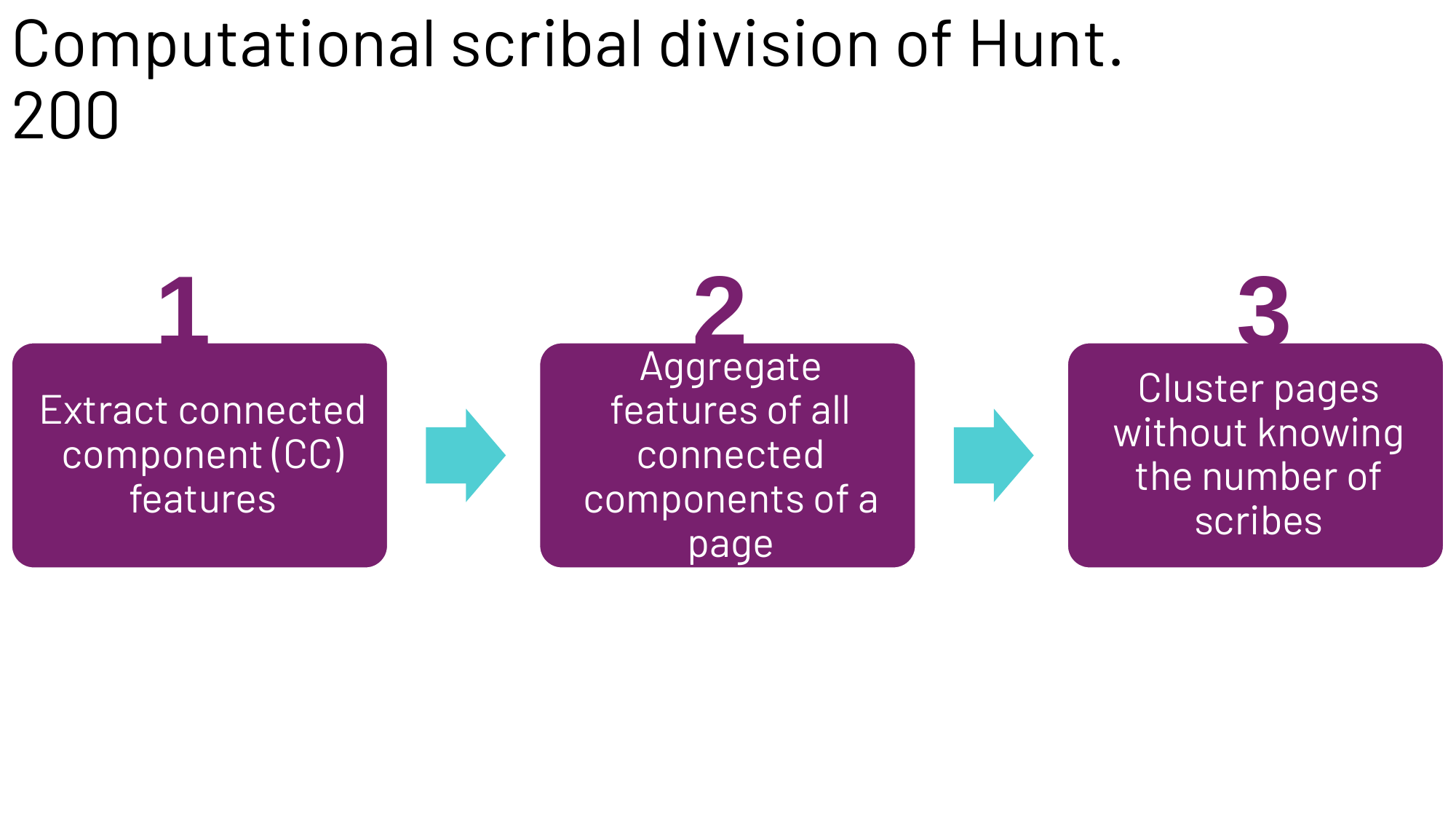

# Computational scribal division of Hunt. 200
Extract connected component (CC) features

Aggregate features of all connected components of a page

Cluster pages without knowing the number of scribes
1
2
3